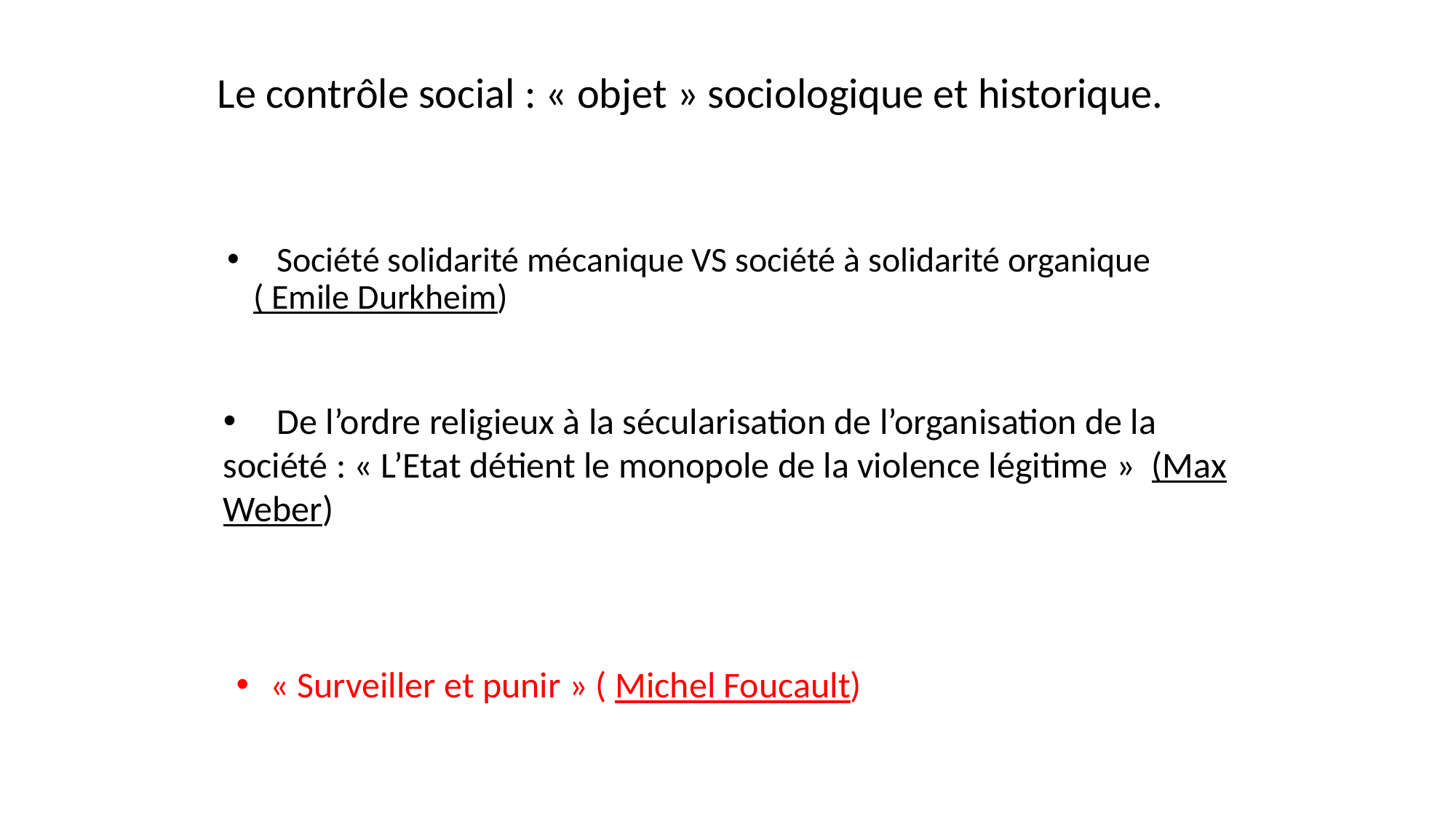

# Le contrôle social : « objet » sociologique et historique.

   Société solidarité mécanique VS société à solidarité organique ( Emile Durkheim)

     De l’ordre religieux à la sécularisation de l’organisation de la société : « L’Etat détient le monopole de la violence légitime »  (Max Weber)
« Surveiller et punir » ( Michel Foucault)